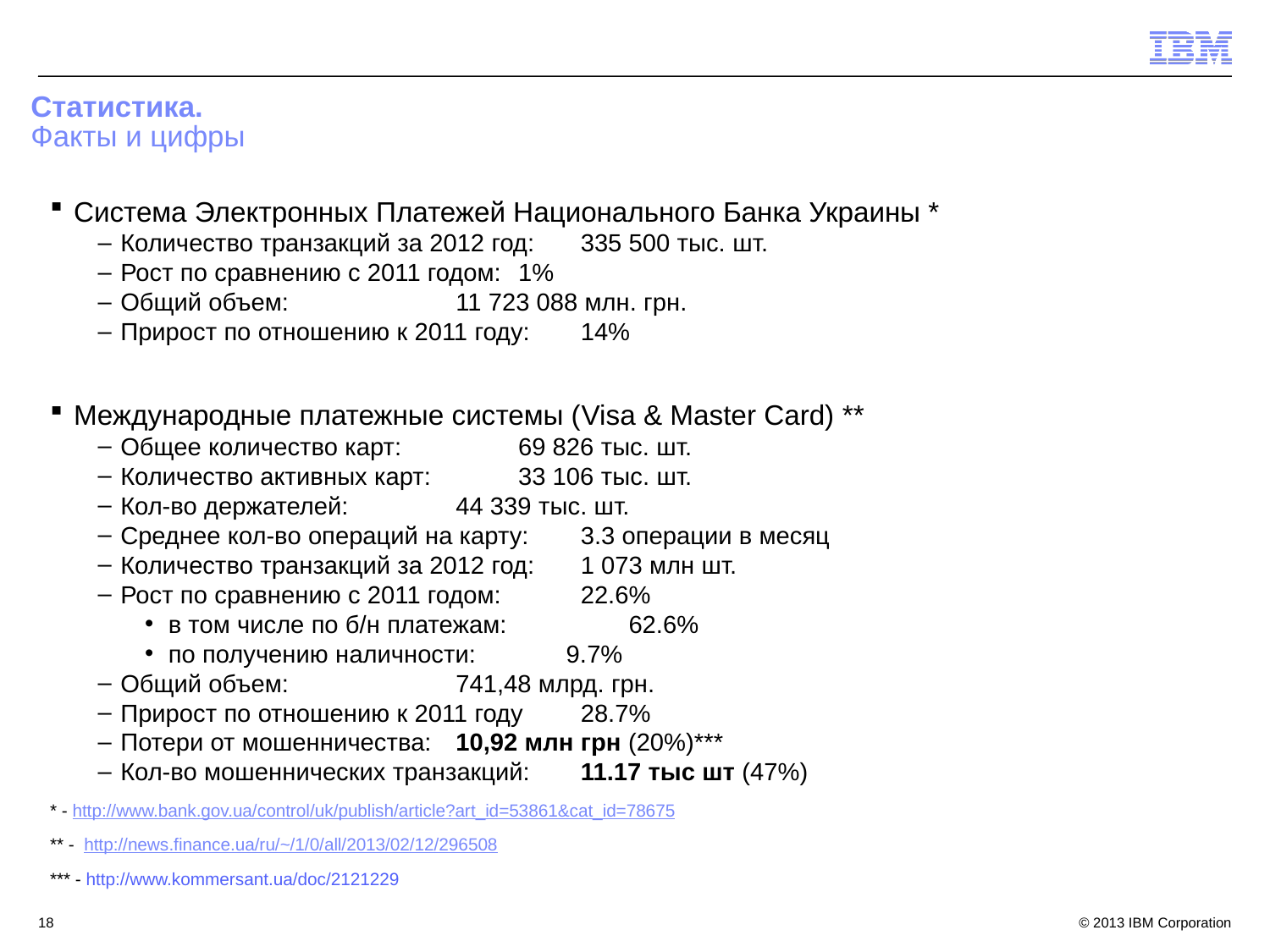

Статистика.
Факты и цифры
Система Электронных Платежей Национального Банка Украины *
Количество транзакций за 2012 год:	335 500 тыс. шт.
Рост по сравнению с 2011 годом:	1%
Общий объем:			11 723 088 млн. грн.
Прирост по отношению к 2011 году:	14%

Международные платежные системы (Visa & Master Card) **
Общее количество карт:		69 826 тыс. шт.
Количество активных карт:		33 106 тыс. шт.
Кол-во держателей:		44 339 тыс. шт.
Среднее кол-во операций на карту:	3.3 операции в месяц
Количество транзакций за 2012 год:	1 073 млн шт.
Рост по сравнению с 2011 годом:		22.6%
в том числе по б/н платежам:		62.6%
по получению наличности:		9.7%
Общий объем:			741,48 млрд. грн.
Прирост по отношению к 2011 году	28.7%
Потери от мошенничества:	10,92 млн грн (20%)***
Кол-во мошеннических транзакций:	11.17 тыс шт (47%)
* - http://www.bank.gov.ua/control/uk/publish/article?art_id=53861&cat_id=78675
** -  http://news.finance.ua/ru/~/1/0/all/2013/02/12/296508
*** - http://www.kommersant.ua/doc/2121229
18